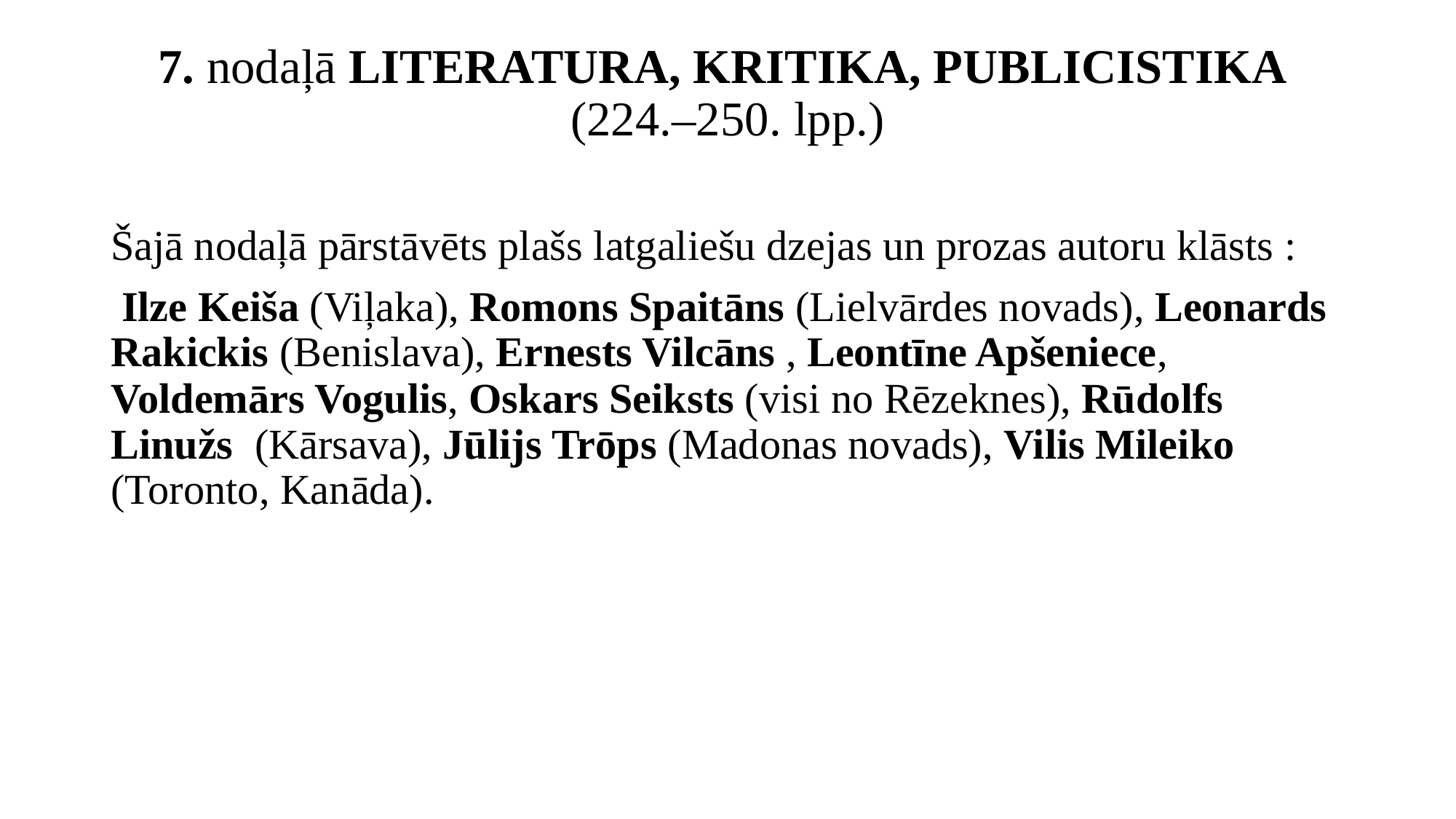

# 7. nodaļā Literatura, kritika, publicistika (224.–250. lpp.)
Šajā nodaļā pārstāvēts plašs latgaliešu dzejas un prozas autoru klāsts :
 Ilze Keiša (Viļaka), Romons Spaitāns (Lielvārdes novads), Leonards Rakickis (Benislava), Ernests Vilcāns , Leontīne Apšeniece, Voldemārs Vogulis, Oskars Seiksts (visi no Rēzeknes), Rūdolfs Linužs  (Kārsava), Jūlijs Trōps (Madonas novads), Vilis Mileiko (Toronto, Kanāda).